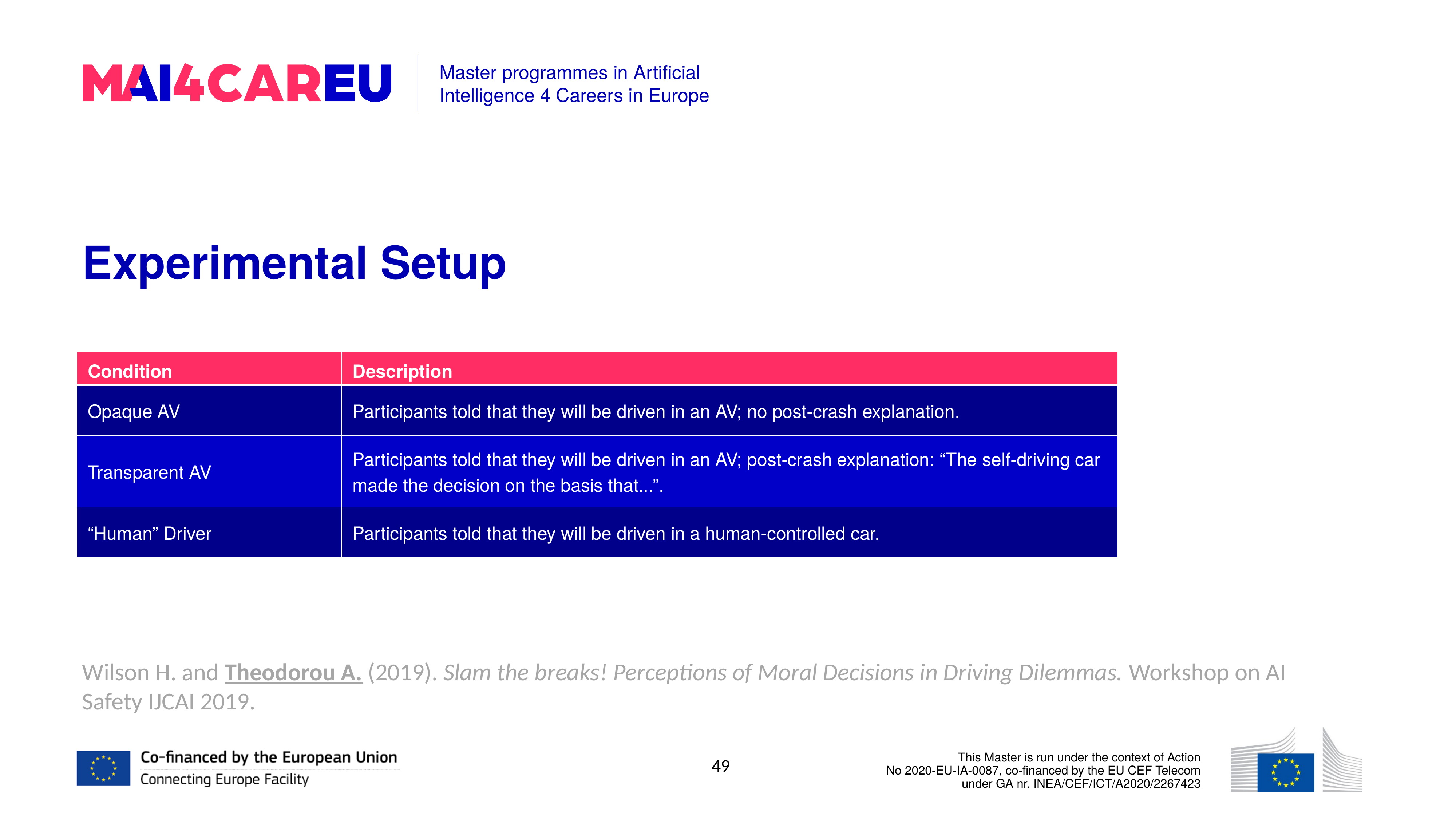

Experimental Setup
| Condition | Description |
| --- | --- |
| Opaque AV | Participants told that they will be driven in an AV; no post-crash explanation. |
| Transparent AV | Participants told that they will be driven in an AV; post-crash explanation: “The self-driving car made the decision on the basis that...”. |
| “Human” Driver | Participants told that they will be driven in a human-controlled car. |
Wilson H. and Theodorou A. (2019). Slam the breaks! Perceptions of Moral Decisions in Driving Dilemmas. Workshop on AI Safety IJCAI 2019.
49